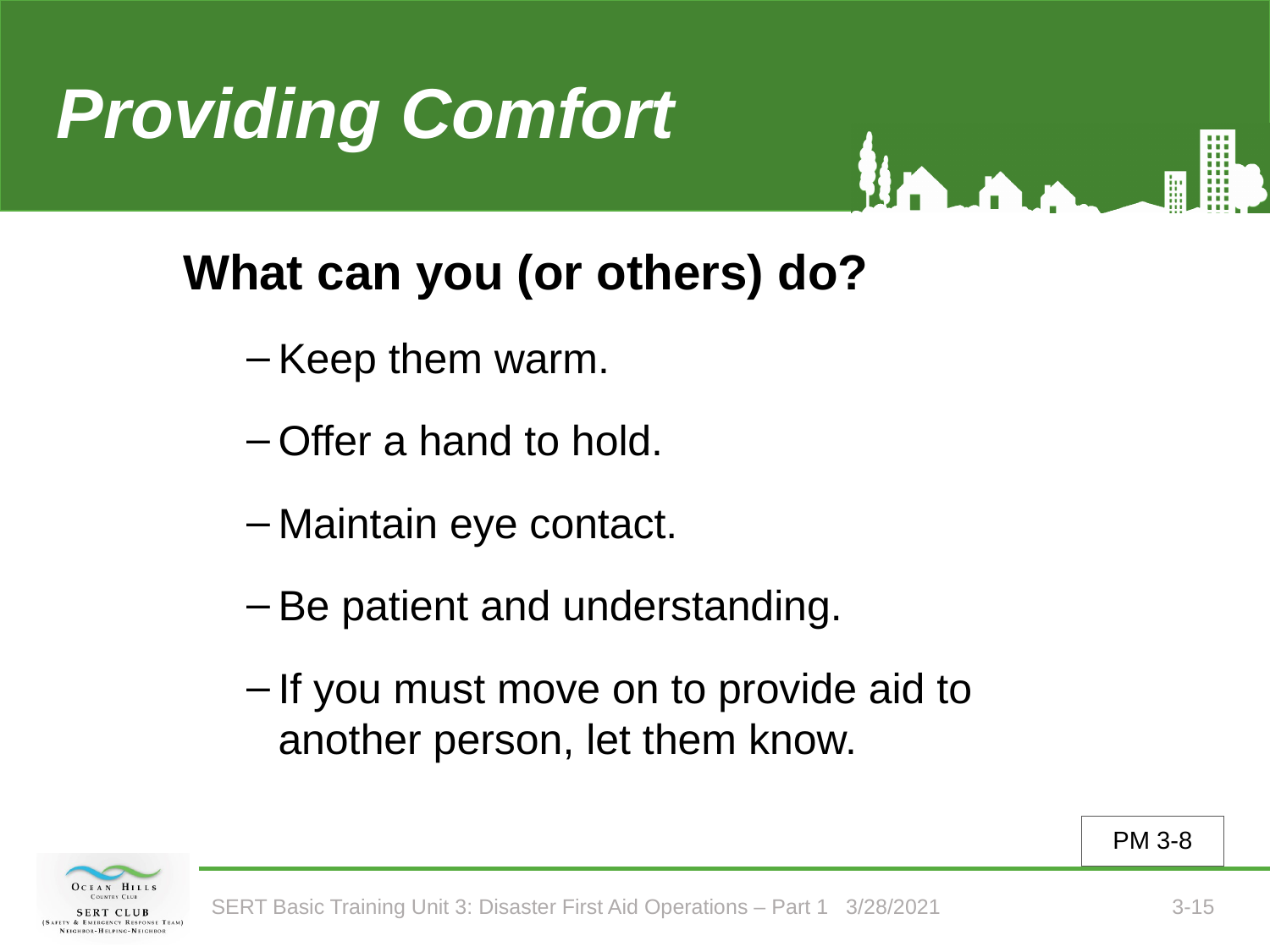

# Providing Comfort
What can you (or others) do?
Keep them warm.
Offer a hand to hold.
Maintain eye contact.
Be patient and understanding.
If you must move on to provide aid to another person, let them know.

PM 3-8
SERT Basic Training Unit 3: Disaster First Aid Operations – Part 1   3/28/2021
3-15